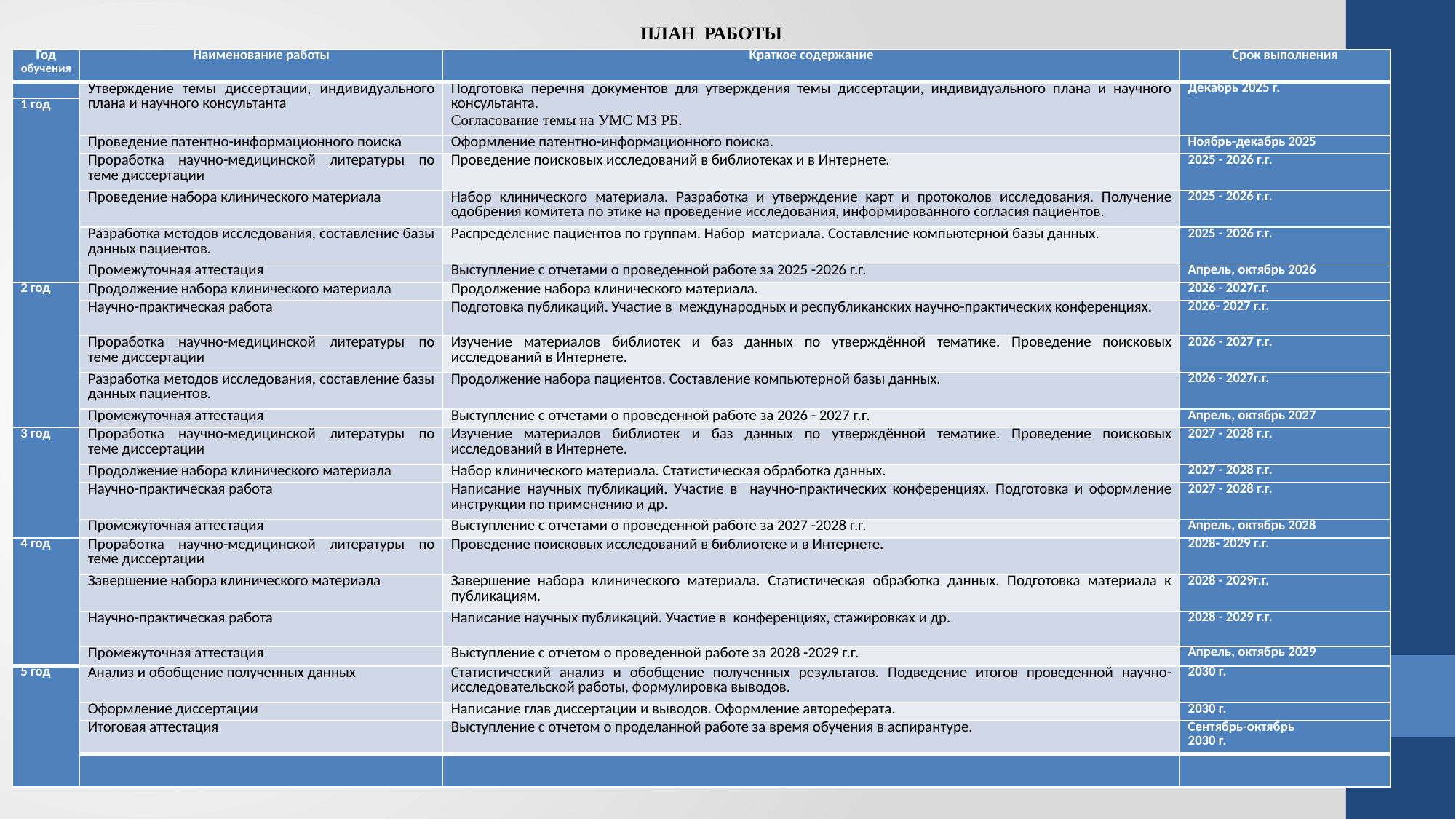

ПЛАН  РАБОТЫ
| Год обучения | Наименование работы | Краткое содержание | Срок выполнения |
| --- | --- | --- | --- |
|  | Утверждение темы диссертации, индивидуального плана и научного консультанта | Подготовка перечня документов для утверждения темы диссертации, индивидуального плана и научного консультанта. Согласование темы на УМС МЗ РБ. | Декабрь 2025 г. |
| 1 год |  |  |  |
|  | Проведение патентно-информационного поиска | Оформление патентно-информационного поиска. | Ноябрь-декабрь 2025 |
|  | Проработка научно-медицинской литературы по теме диссертации | Проведение поисковых исследований в библиотеках и в Интернете. | 2025 - 2026 г.г. |
|  | Проведение набора клинического материала | Набор клинического материала. Разработка и утверждение карт и протоколов исследования. Получение одобрения комитета по этике на проведение исследования, информированного согласия пациентов. | 2025 - 2026 г.г. |
|  | Разработка методов исследования, составление базы данных пациентов. | Распределение пациентов по группам. Набор материала. Составление компьютерной базы данных. | 2025 - 2026 г.г. |
|  | Промежуточная аттестация | Выступление с отчетами о проведенной работе за 2025 -2026 г.г. | Апрель, октябрь 2026 |
| 2 год | Продолжение набора клинического материала | Продолжение набора клинического материала. | 2026 - 2027г.г. |
|  | Научно-практическая работа | Подготовка публикаций. Участие в международных и республиканских научно-практических конференциях. | 2026- 2027 г.г. |
|  | Проработка научно-медицинской литературы по теме диссертации | Изучение материалов библиотек и баз данных по утверждённой тематике. Проведение поисковых исследований в Интернете. | 2026 - 2027 г.г. |
|  | Разработка методов исследования, составление базы данных пациентов. | Продолжение набора пациентов. Составление компьютерной базы данных. | 2026 - 2027г.г. |
|  | Промежуточная аттестация | Выступление с отчетами о проведенной работе за 2026 - 2027 г.г. | Апрель, октябрь 2027 |
| 3 год | Проработка научно-медицинской литературы по теме диссертации | Изучение материалов библиотек и баз данных по утверждённой тематике. Проведение поисковых исследований в Интернете. | 2027 - 2028 г.г. |
|  | Продолжение набора клинического материала | Набор клинического материала. Статистическая обработка данных. | 2027 - 2028 г.г. |
|  | Научно-практическая работа | Написание научных публикаций. Участие в научно-практических конференциях. Подготовка и оформление инструкции по применению и др. | 2027 - 2028 г.г. |
|  | Промежуточная аттестация | Выступление с отчетами о проведенной работе за 2027 -2028 г.г. | Апрель, октябрь 2028 |
| 4 год | Проработка научно-медицинской литературы по теме диссертации | Проведение поисковых исследований в библиотеке и в Интернете. | 2028- 2029 г.г. |
|  | Завершение набора клинического материала | Завершение набора клинического материала. Статистическая обработка данных. Подготовка материала к публикациям. | 2028 - 2029г.г. |
|  | Научно-практическая работа | Написание научных публикаций. Участие в конференциях, стажировках и др. | 2028 - 2029 г.г. |
|  | Промежуточная аттестация | Выступление с отчетом о проведенной работе за 2028 -2029 г.г. | Апрель, октябрь 2029 |
| 5 год | Анализ и обобщение полученных данных | Статистический анализ и обобщение полученных результатов. Подведение итогов проведенной научно-исследовательской работы, формулировка выводов. | 2030 г. |
|  | Оформление диссертации | Написание глав диссертации и выводов. Оформление автореферата. | 2030 г. |
|  | Итоговая аттестация | Выступление с отчетом о проделанной работе за время обучения в аспирантуре. | Сентябрь-октябрь 2030 г. |
|  |  |  |  |